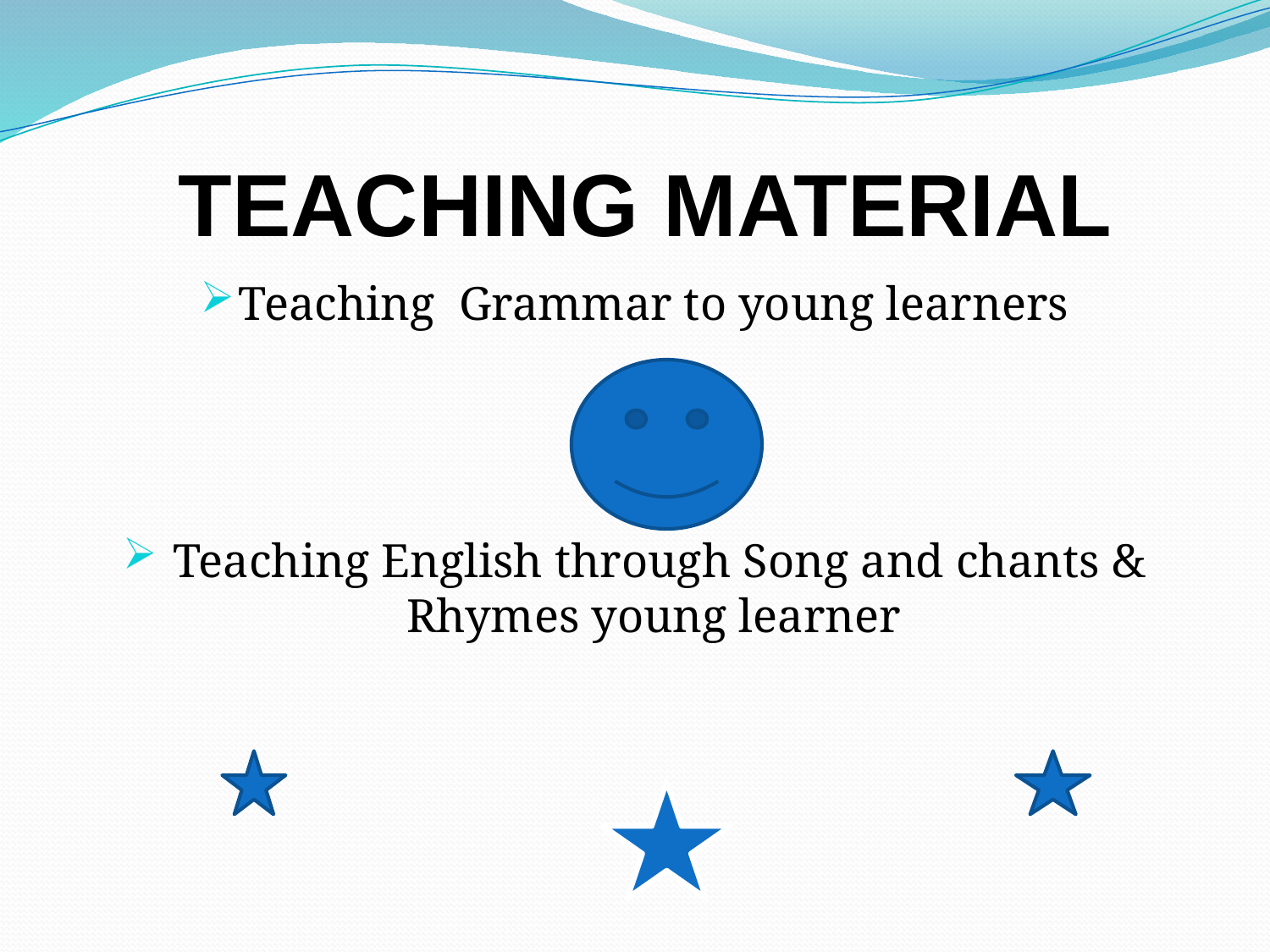

# TEACHING MATERIAL
Teaching  Grammar to young learners

 Teaching English through Song and chants & Rhymes young learner